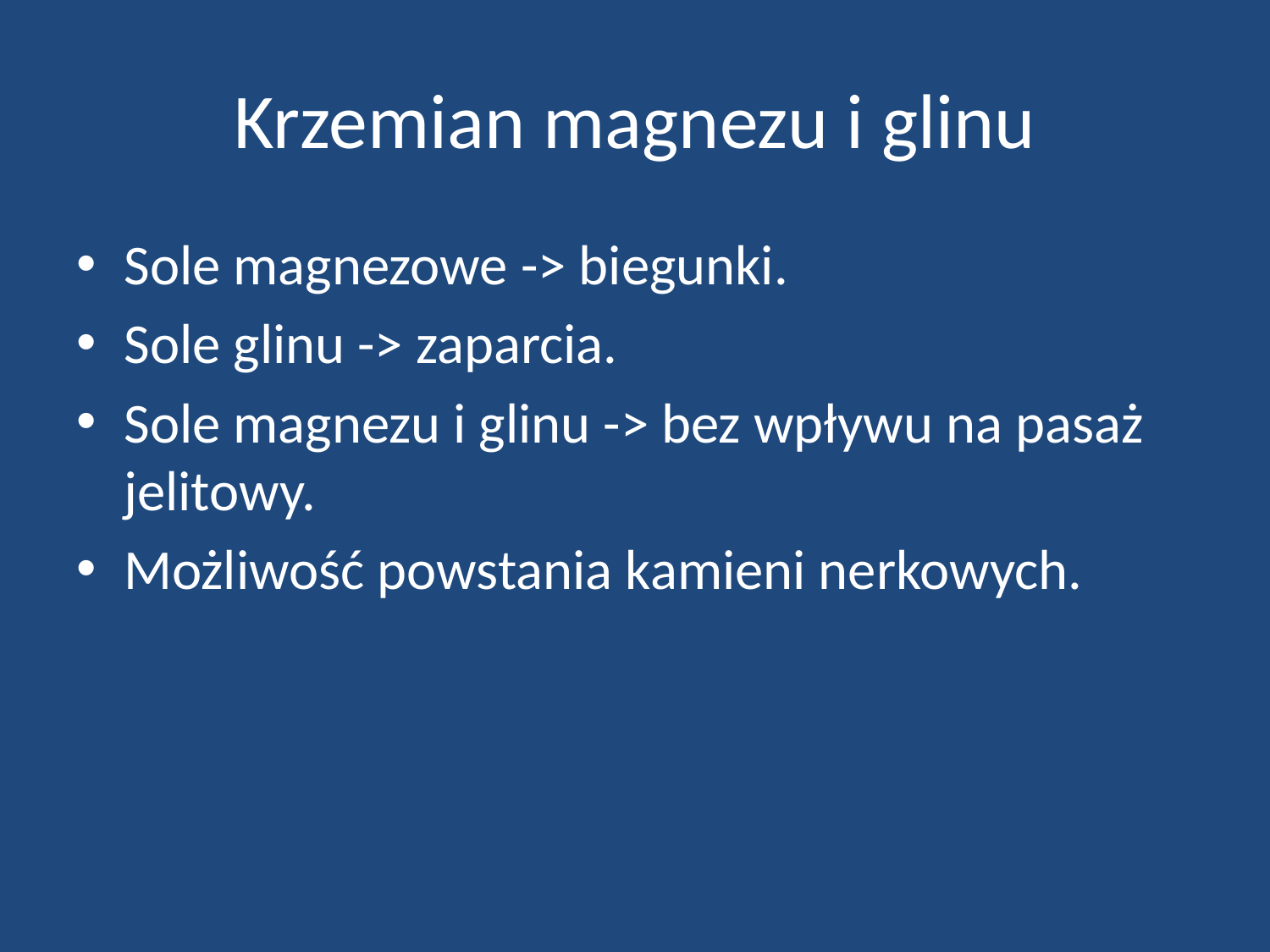

# Krzemian magnezu i glinu
Sole magnezowe -> biegunki.
Sole glinu -> zaparcia.
Sole magnezu i glinu -> bez wpływu na pasaż jelitowy.
Możliwość powstania kamieni nerkowych.